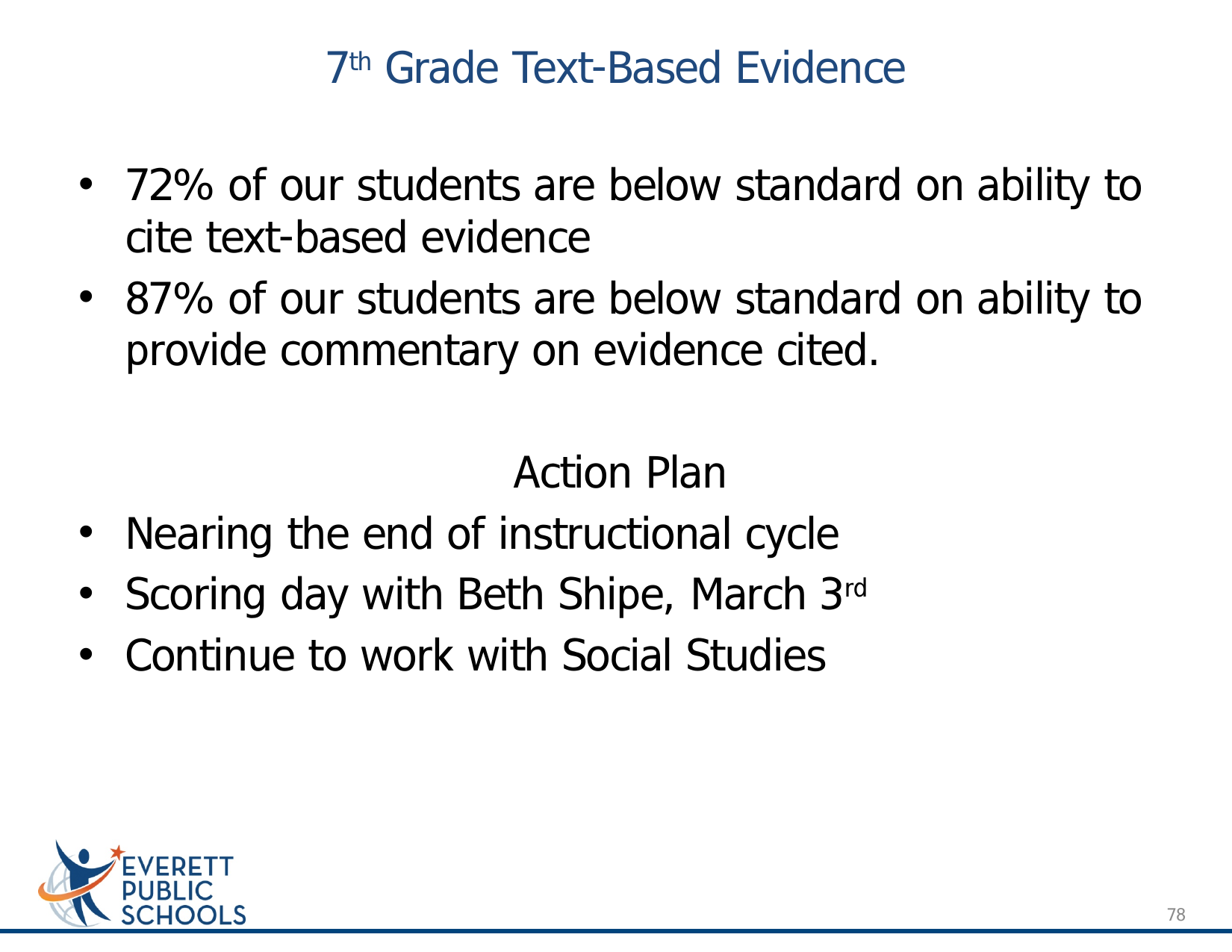

# 7th Grade Text-Based Evidence
72% of our students are below standard on ability to cite text-based evidence
87% of our students are below standard on ability to provide commentary on evidence cited.

Action Plan
Nearing the end of instructional cycle
Scoring day with Beth Shipe, March 3rd
Continue to work with Social Studies

78